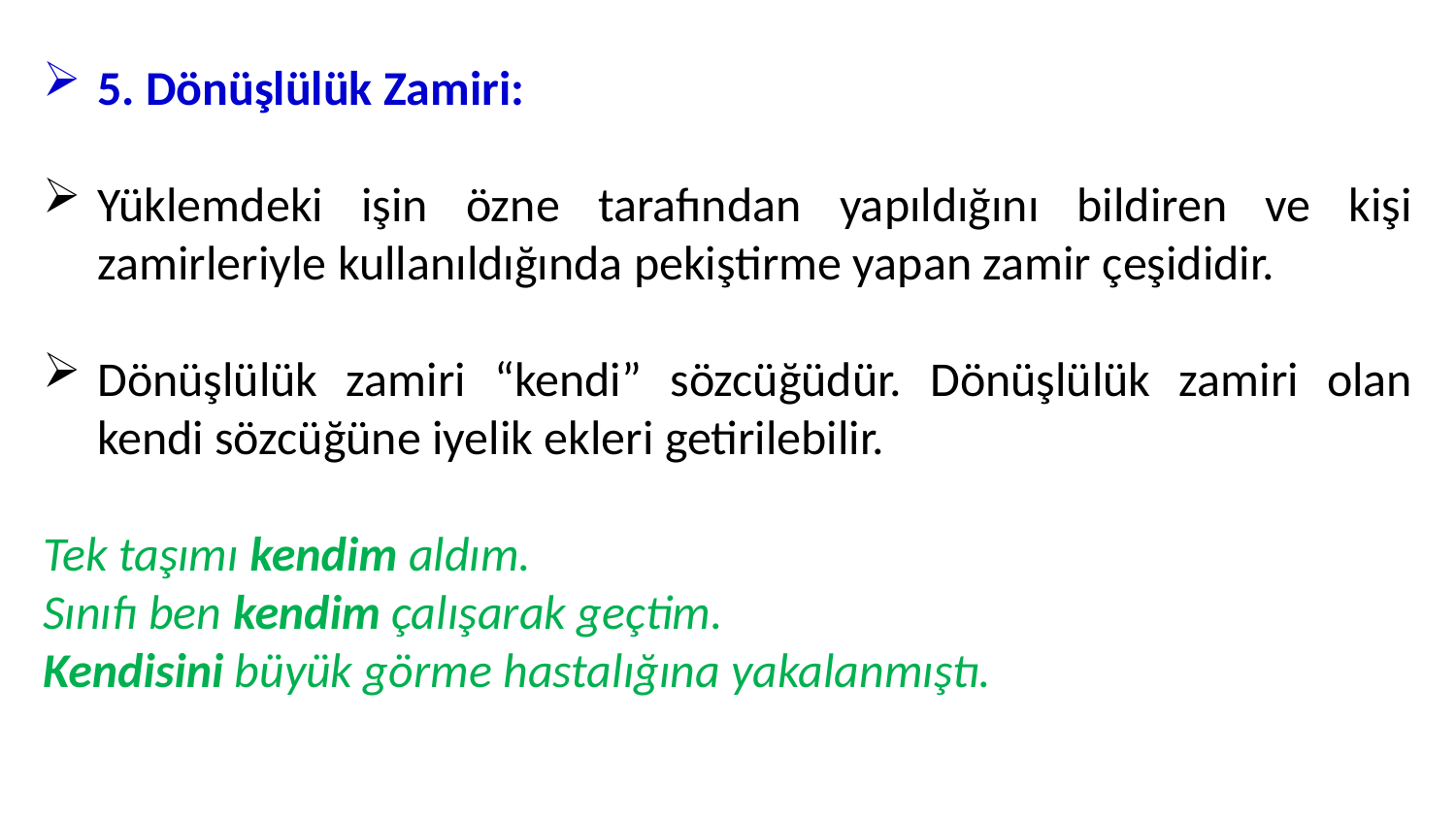

5. Dönüşlülük Zamiri:

Yüklemdeki işin özne tarafından yapıldığını bildiren ve kişi zamirleriyle kullanıldığında pekiştirme yapan zamir çeşididir.

Dönüşlülük zamiri “kendi” sözcüğüdür. Dönüşlülük zamiri olan kendi sözcüğüne iyelik ekleri getirilebilir.

Tek taşımı kendim aldım.
Sınıfı ben kendim çalışarak geçtim.
Kendisini büyük görme hastalığına yakalanmıştı.